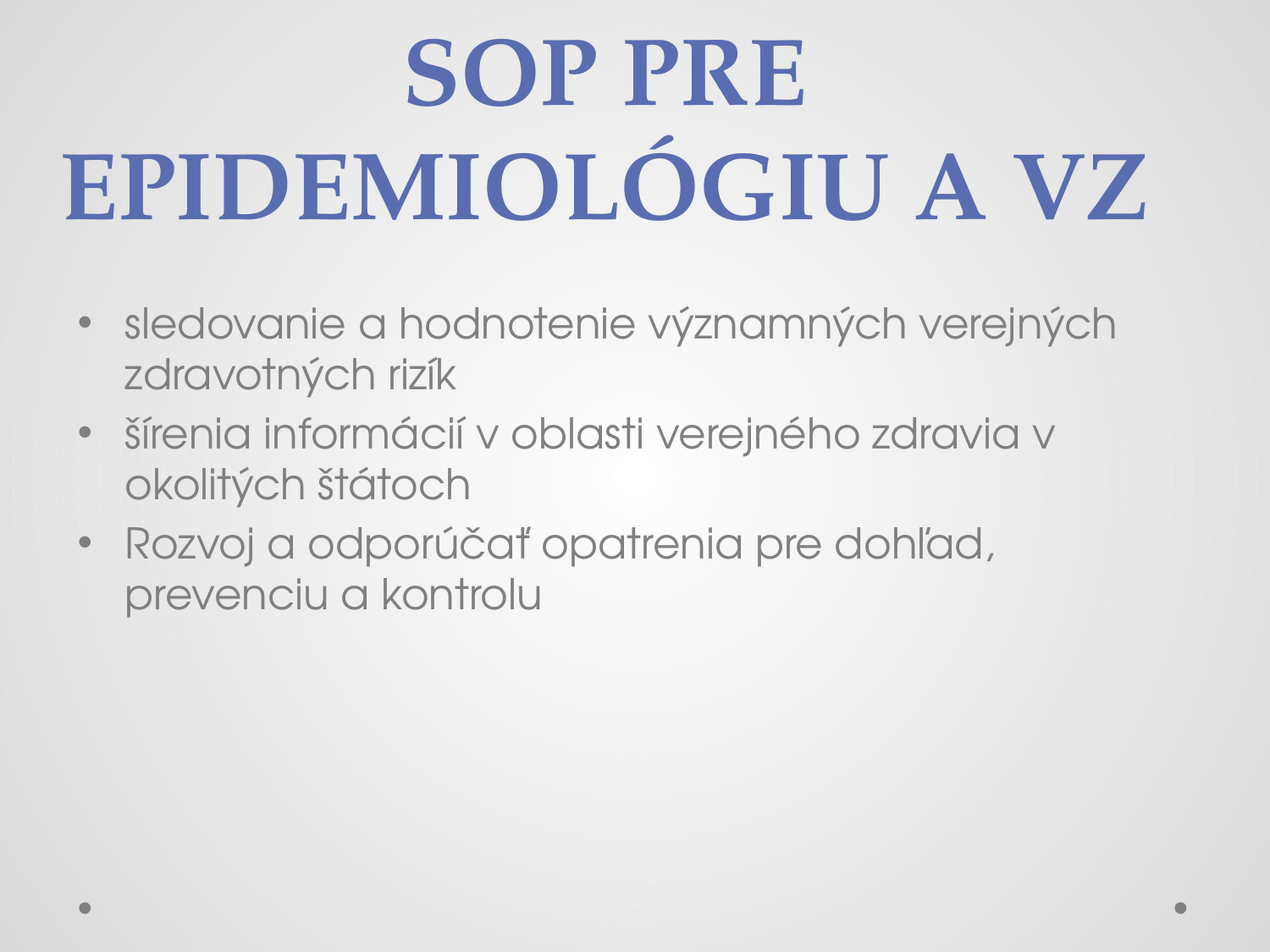

SOP pre epidemiológiu a vz
sledovanie a hodnotenie významných verejných zdravotných rizík
šírenia informácií v oblasti verejného zdravia v okolitých štátoch
Rozvoj a odporúčať opatrenia pre dohľad, prevenciu a kontrolu